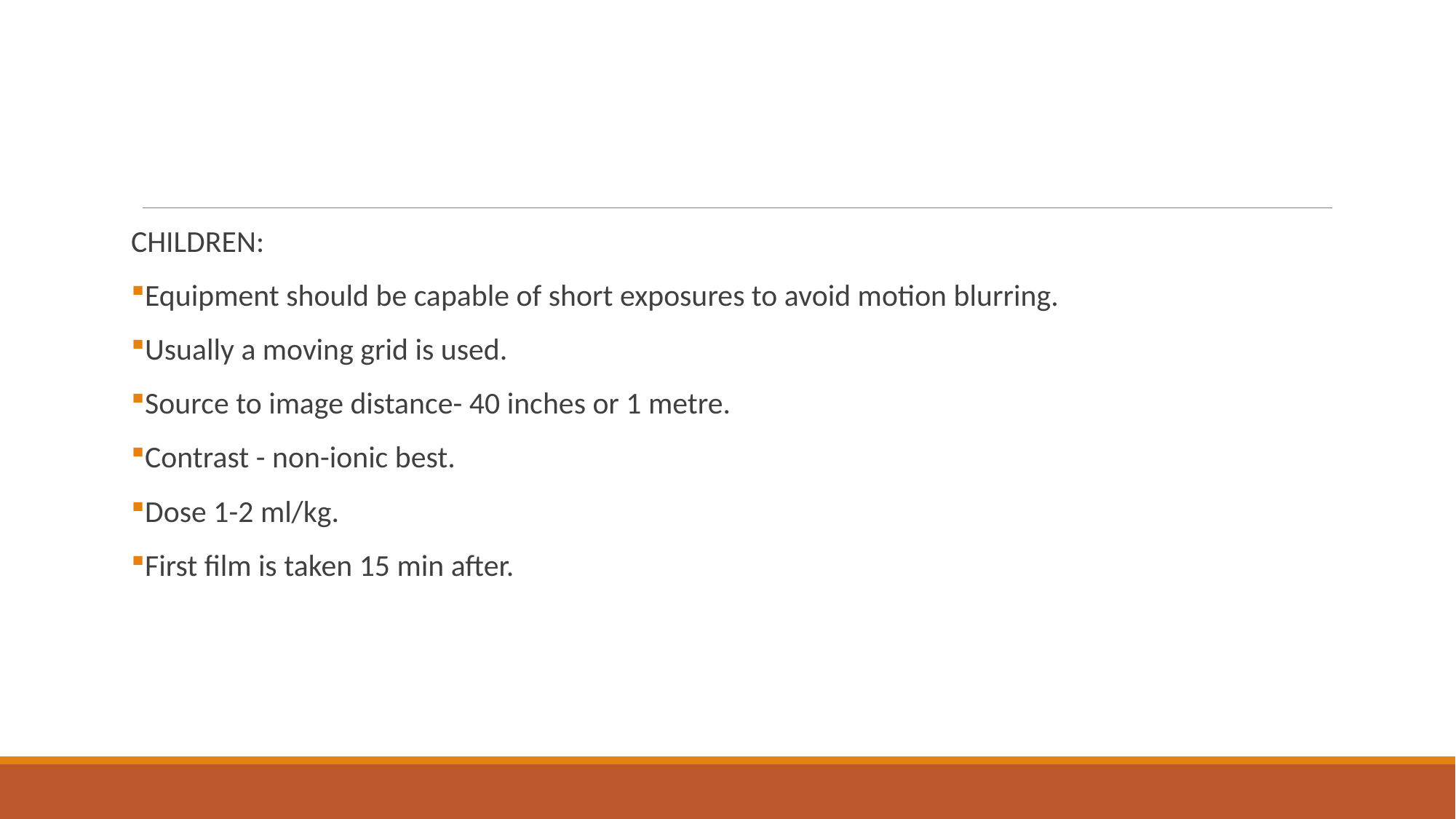

CHILDREN:
Equipment should be capable of short exposures to avoid motion blurring.
Usually a moving grid is used.
Source to image distance- 40 inches or 1 metre.
Contrast - non-ionic best.
Dose 1-2 ml/kg.
First film is taken 15 min after.